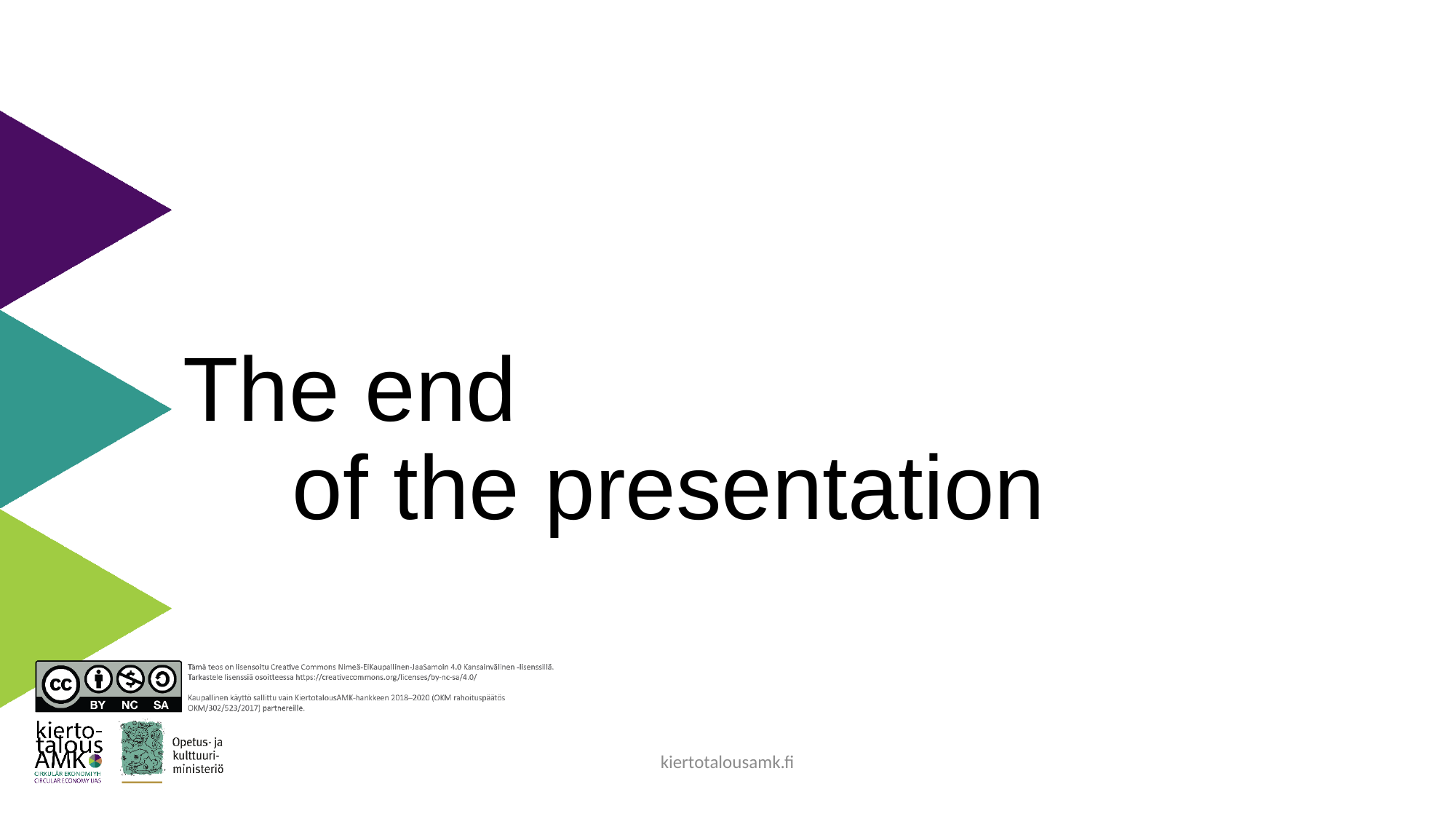

# The end of the presentation
kiertotalousamk.fi